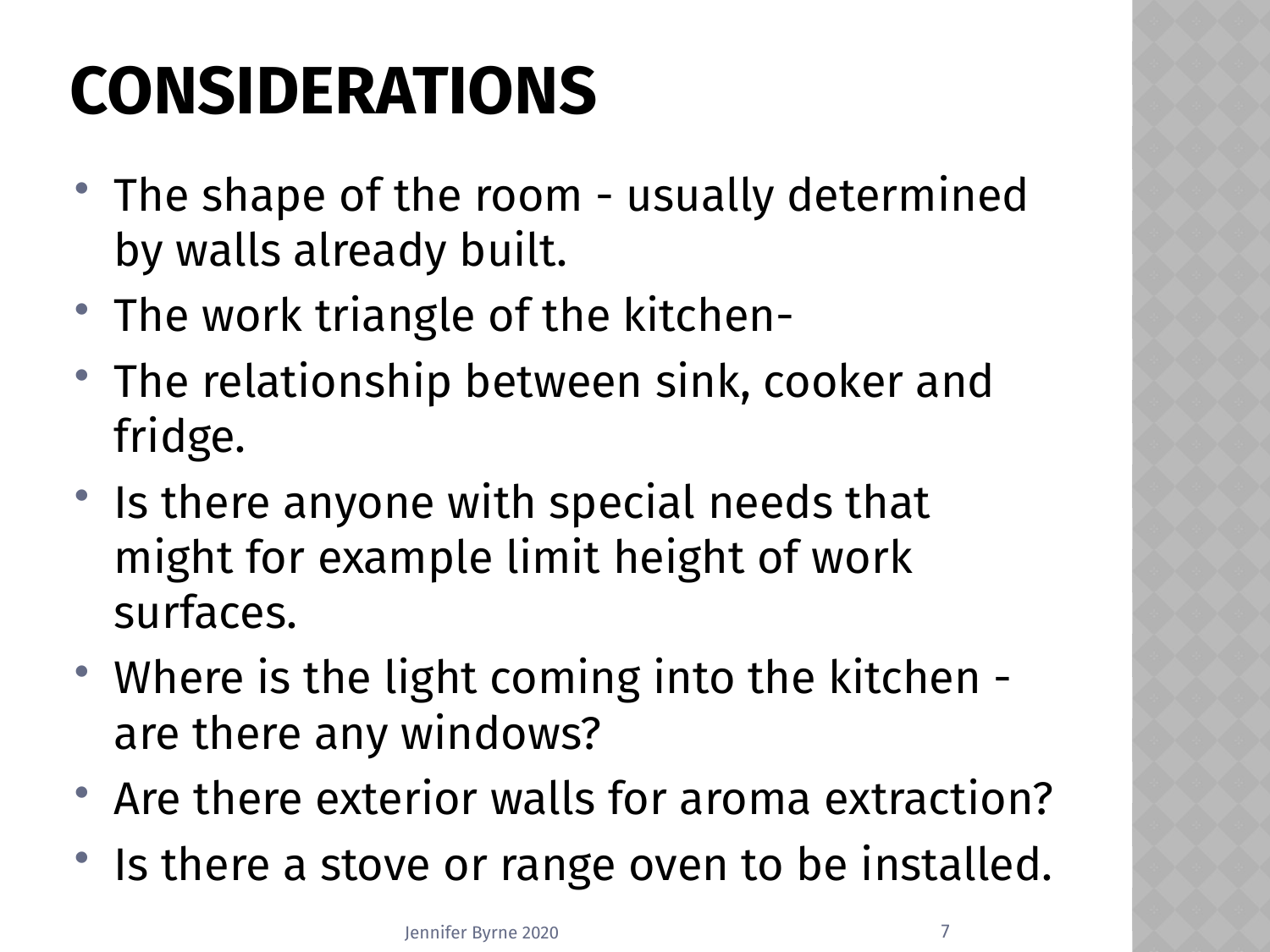

# Considerations
The shape of the room - usually determined by walls already built.
The work triangle of the kitchen-
The relationship between sink, cooker and fridge.
Is there anyone with special needs that might for example limit height of work surfaces.
Where is the light coming into the kitchen - are there any windows?
Are there exterior walls for aroma extraction?
Is there a stove or range oven to be installed.

7
Jennifer Byrne 2020